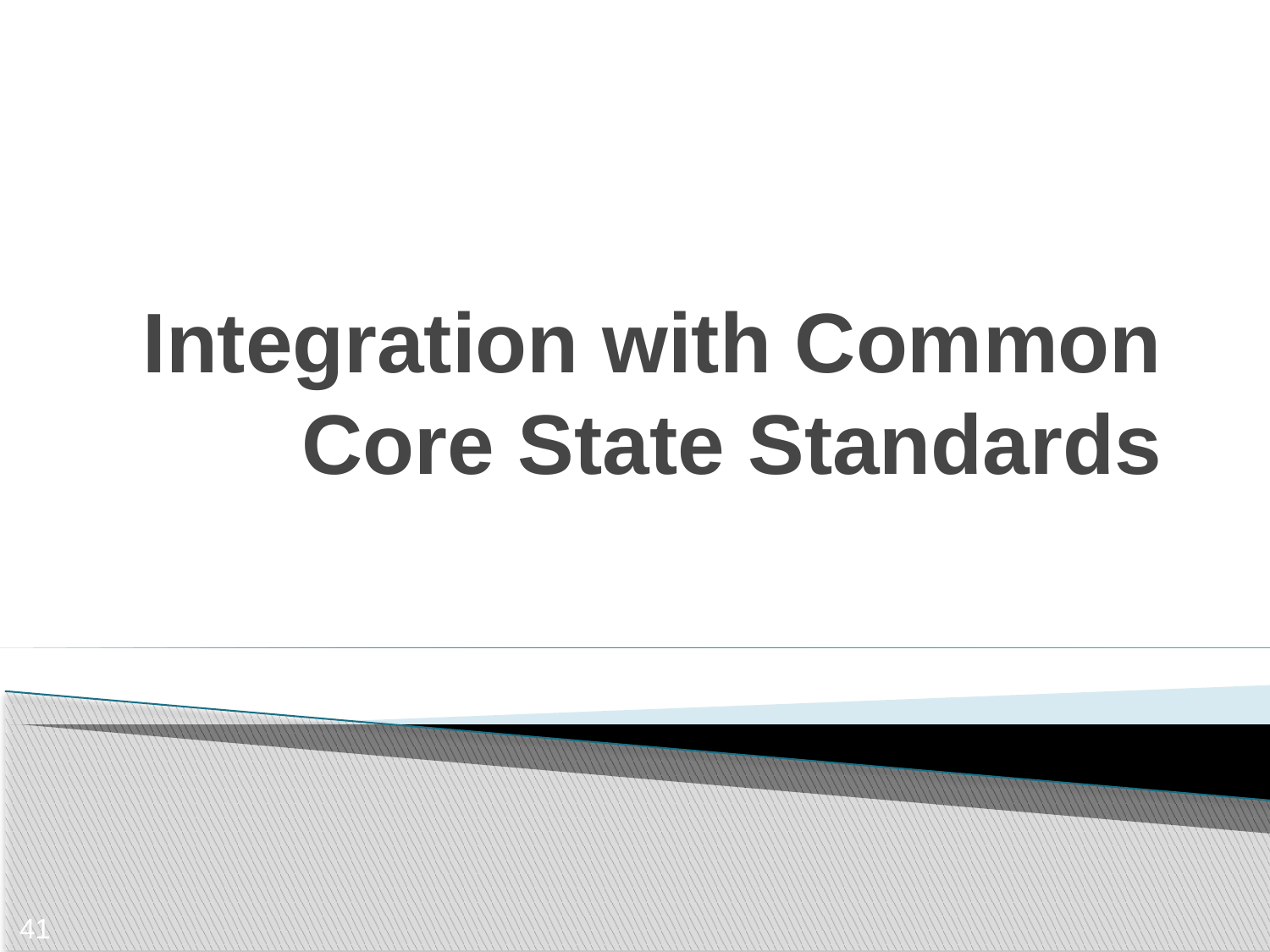

# Integration with Common Core State Standards

41